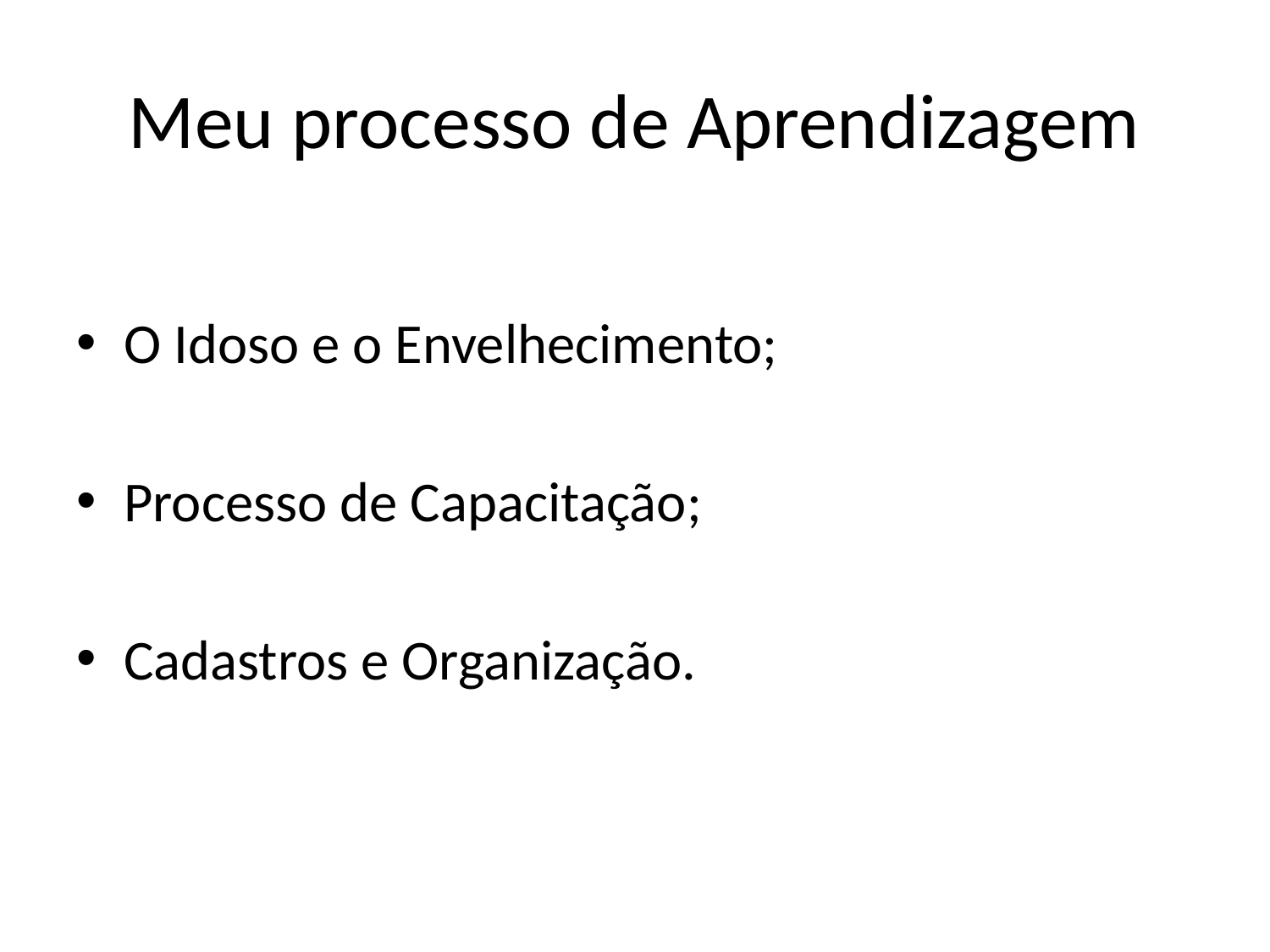

# Meu processo de Aprendizagem

O Idoso e o Envelhecimento;

Processo de Capacitação;

Cadastros e Organização.